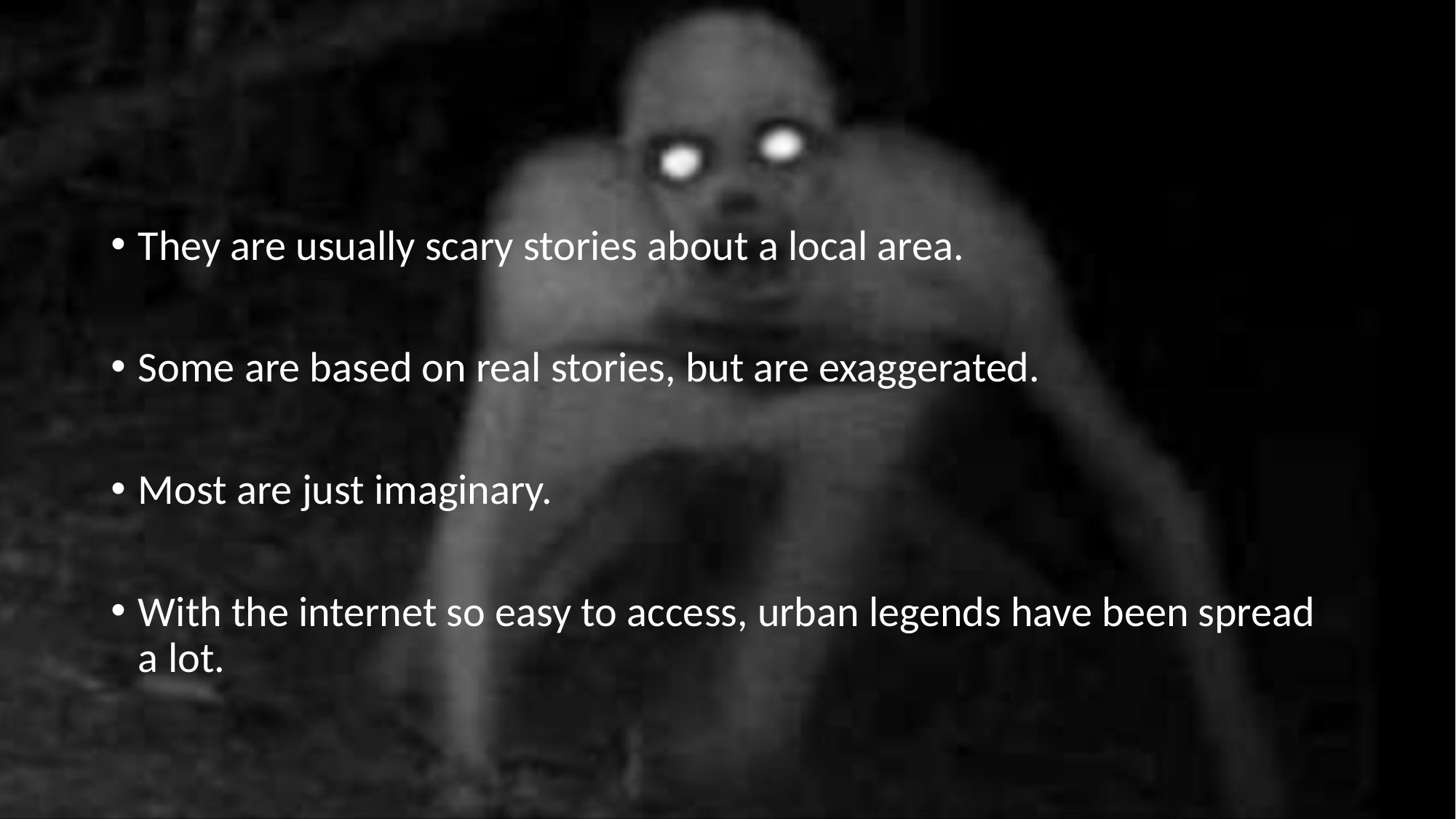

#
They are usually scary stories about a local area.

Some are based on real stories, but are exaggerated.

Most are just imaginary.

With the internet so easy to access, urban legends have been spread a lot.